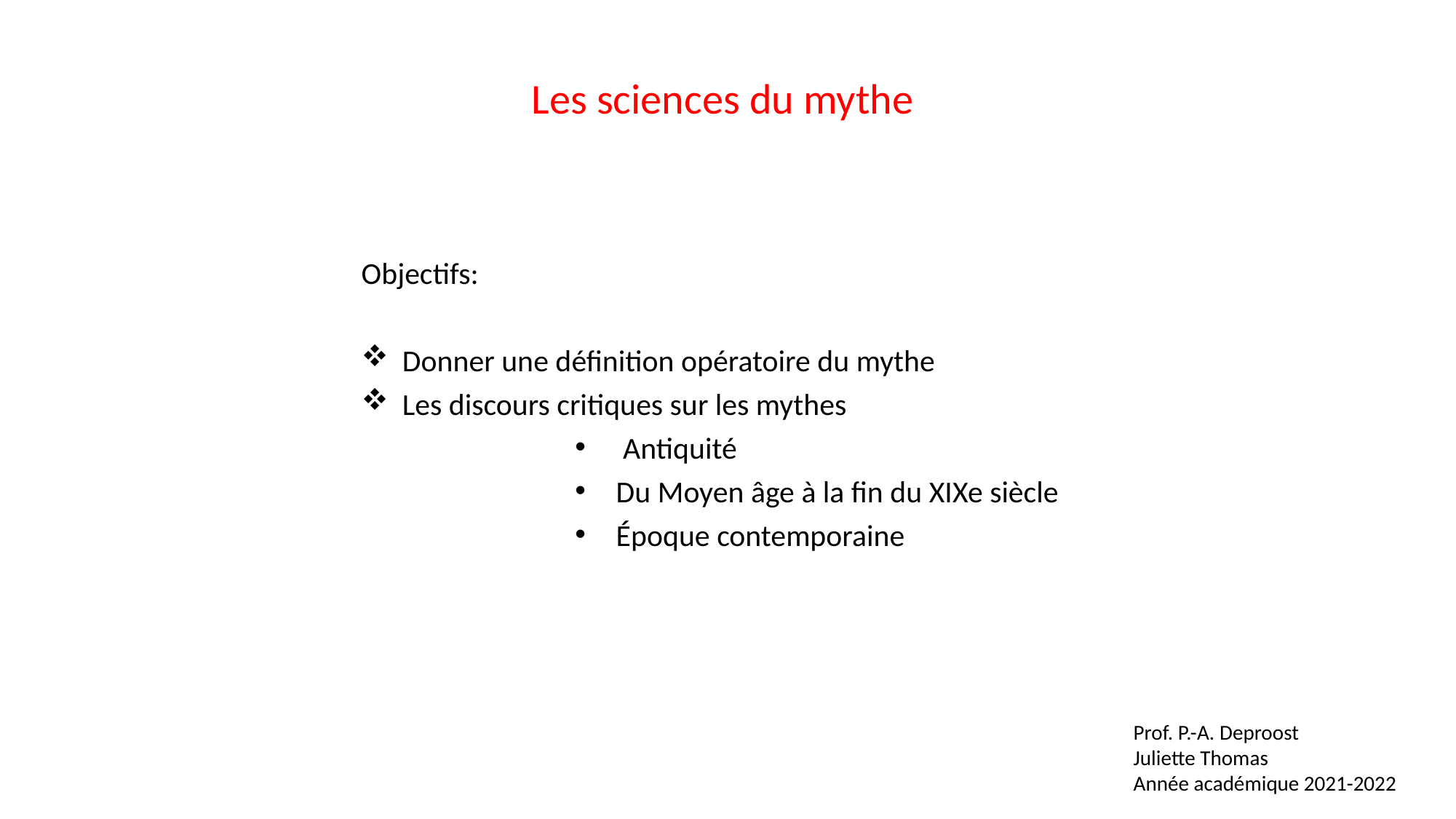

# Les sciences du mythe
Objectifs:

Donner une définition opératoire du mythe
Les discours critiques sur les mythes
 Antiquité
Du Moyen âge à la fin du XIXe siècle
Époque contemporaine
Prof. P.-A. Deproost
Juliette Thomas
Année académique 2021-2022